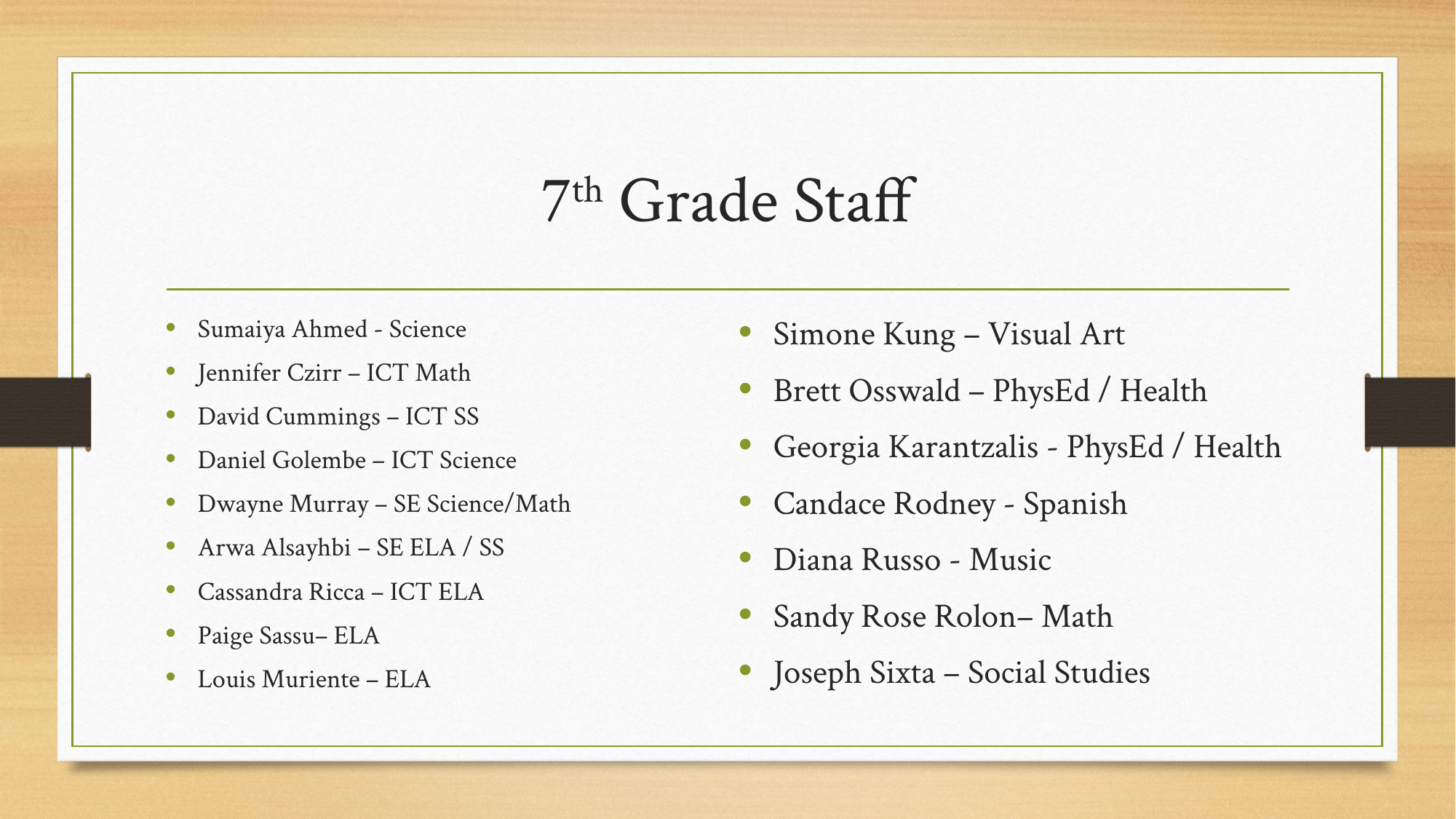

# 7th Grade Staff
Sumaiya Ahmed - Science
Jennifer Czirr – ICT Math
David Cummings – ICT SS
Daniel Golembe – ICT Science
Dwayne Murray – SE Science/Math
Arwa Alsayhbi – SE ELA / SS
Cassandra Ricca – ICT ELA
Paige Sassu– ELA
Louis Muriente – ELA
Simone Kung – Visual Art
Brett Osswald – PhysEd / Health
Georgia Karantzalis - PhysEd / Health
Candace Rodney - Spanish
Diana Russo - Music
Sandy Rose Rolon– Math
Joseph Sixta – Social Studies